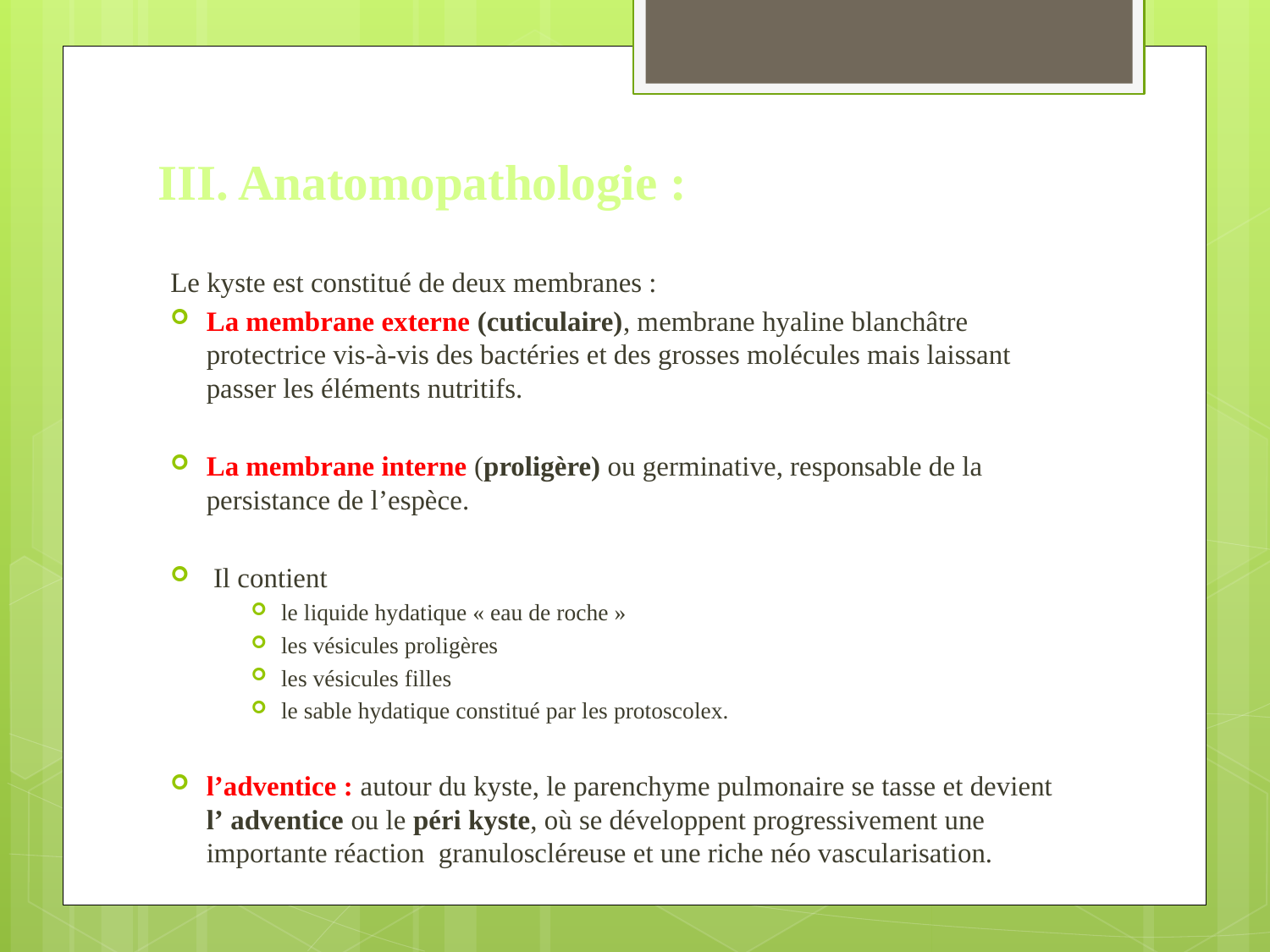

# III. Anatomopathologie :
Le kyste est constitué de deux membranes :
La membrane externe (cuticulaire), membrane hyaline blanchâtre protectrice vis-à-vis des bactéries et des grosses molécules mais laissant passer les éléments nutritifs.

La membrane interne (proligère) ou germinative, responsable de la persistance de l’espèce.

 Il contient
le liquide hydatique « eau de roche »
les vésicules proligères
les vésicules filles
le sable hydatique constitué par les protoscolex.

l’adventice : autour du kyste, le parenchyme pulmonaire se tasse et devient l’ adventice ou le péri kyste, où se développent progressivement une importante réaction  granuloscléreuse et une riche néo vascularisation.